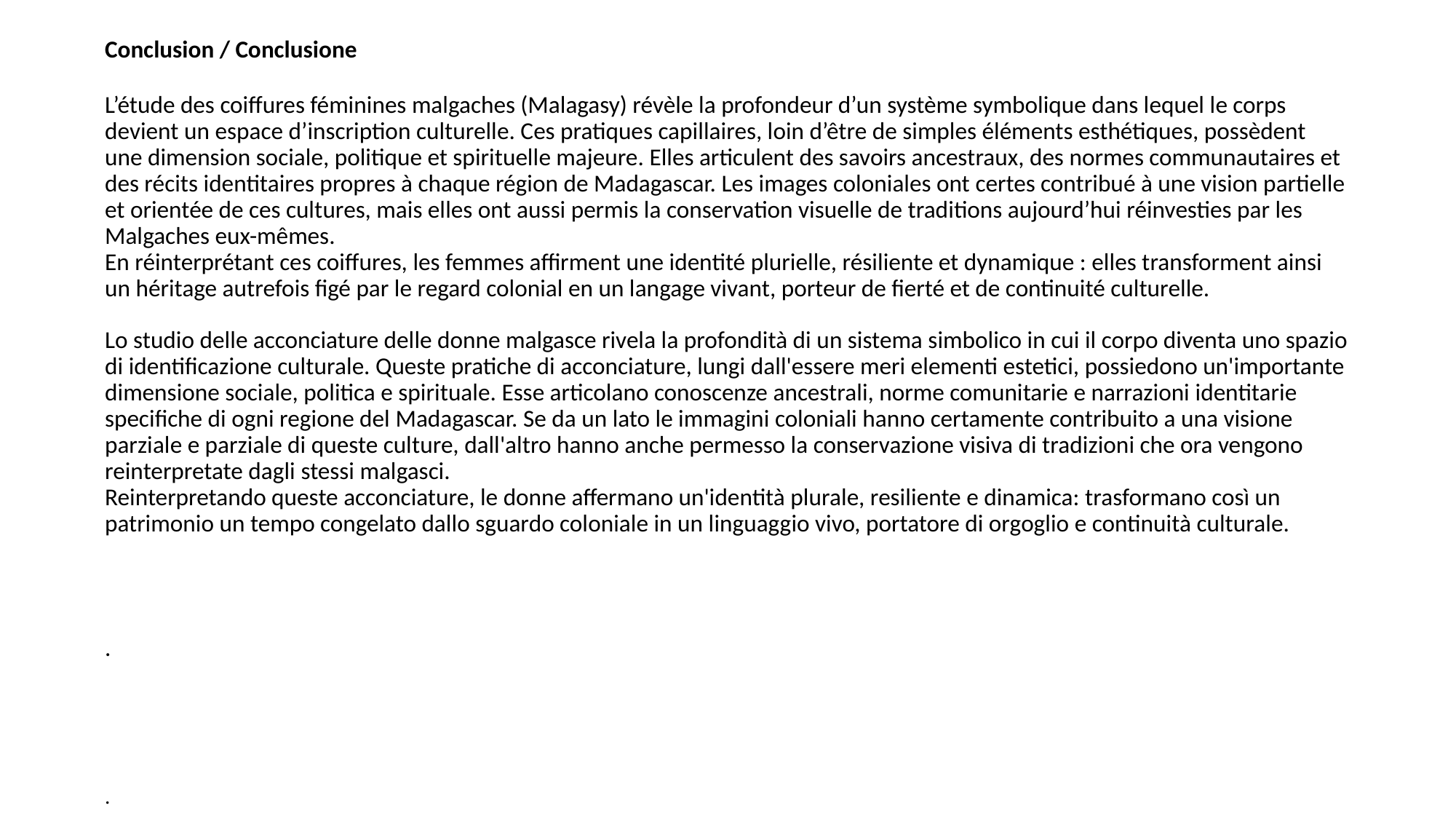

# Conclusion / Conclusione L’étude des coiffures féminines malgaches (Malagasy) révèle la profondeur d’un système symbolique dans lequel le corps devient un espace d’inscription culturelle. Ces pratiques capillaires, loin d’être de simples éléments esthétiques, possèdent une dimension sociale, politique et spirituelle majeure. Elles articulent des savoirs ancestraux, des normes communautaires et des récits identitaires propres à chaque région de Madagascar. Les images coloniales ont certes contribué à une vision partielle et orientée de ces cultures, mais elles ont aussi permis la conservation visuelle de traditions aujourd’hui réinvesties par les Malgaches eux-mêmes. En réinterprétant ces coiffures, les femmes affirment une identité plurielle, résiliente et dynamique : elles transforment ainsi un héritage autrefois figé par le regard colonial en un langage vivant, porteur de fierté et de continuité culturelle. Lo studio delle acconciature delle donne malgasce rivela la profondità di un sistema simbolico in cui il corpo diventa uno spazio di identificazione culturale. Queste pratiche di acconciature, lungi dall'essere meri elementi estetici, possiedono un'importante dimensione sociale, politica e spirituale. Esse articolano conoscenze ancestrali, norme comunitarie e narrazioni identitarie specifiche di ogni regione del Madagascar. Se da un lato le immagini coloniali hanno certamente contribuito a una visione parziale e parziale di queste culture, dall'altro hanno anche permesso la conservazione visiva di tradizioni che ora vengono reinterpretate dagli stessi malgasci. Reinterpretando queste acconciature, le donne affermano un'identità plurale, resiliente e dinamica: trasformano così un patrimonio un tempo congelato dallo sguardo coloniale in un linguaggio vivo, portatore di orgoglio e continuità culturale. . .